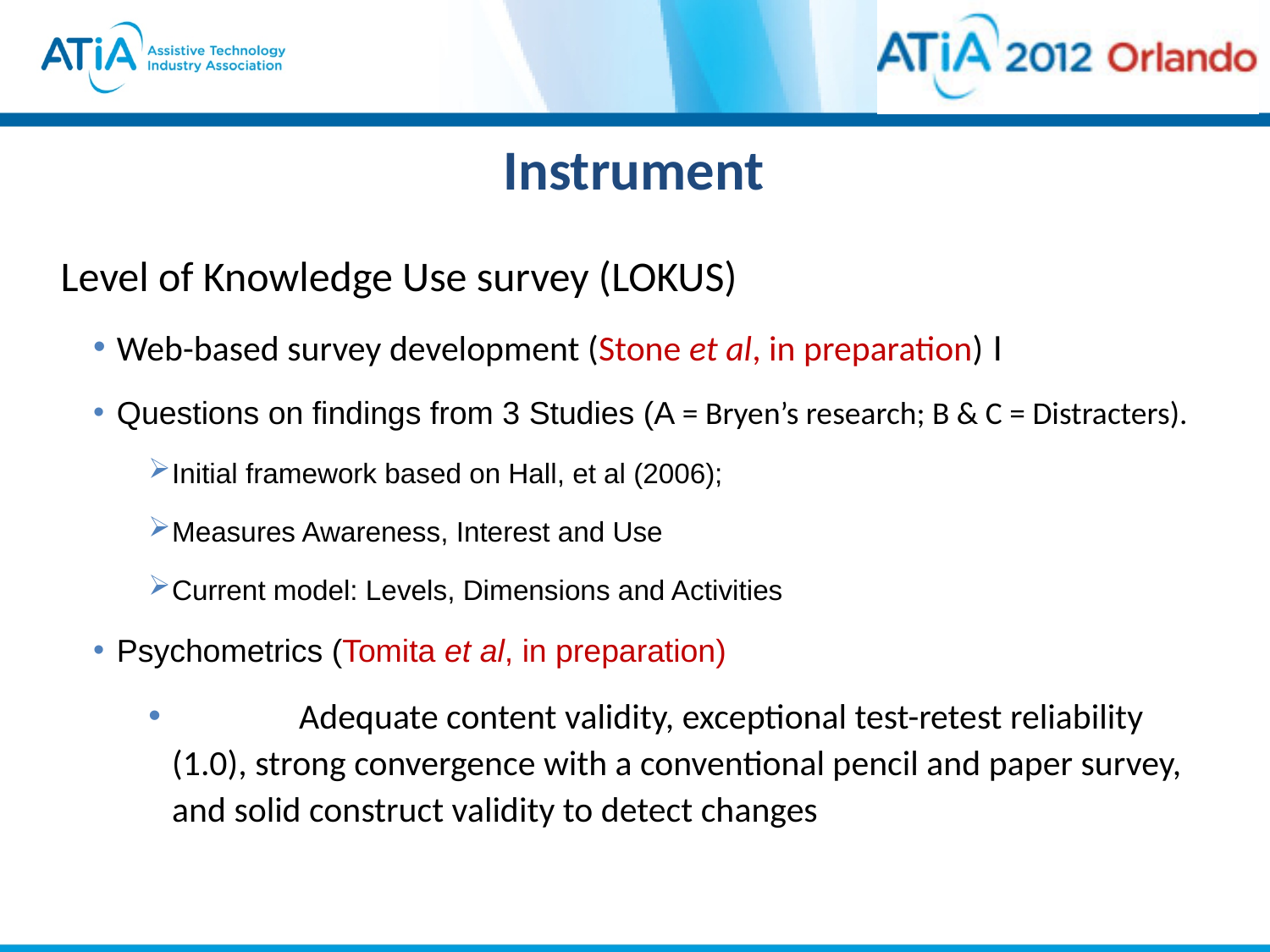

# Instrument
Level of Knowledge Use survey (LOKUS)
Web-based survey development (Stone et al, in preparation) I
Questions on findings from 3 Studies (A = Bryen’s research; B & C = Distracters).
Initial framework based on Hall, et al (2006);
Measures Awareness, Interest and Use
Current model: Levels, Dimensions and Activities
Psychometrics (Tomita et al, in preparation)
	Adequate content validity, exceptional test-retest reliability (1.0), strong convergence with a conventional pencil and paper survey, and solid construct validity to detect changes